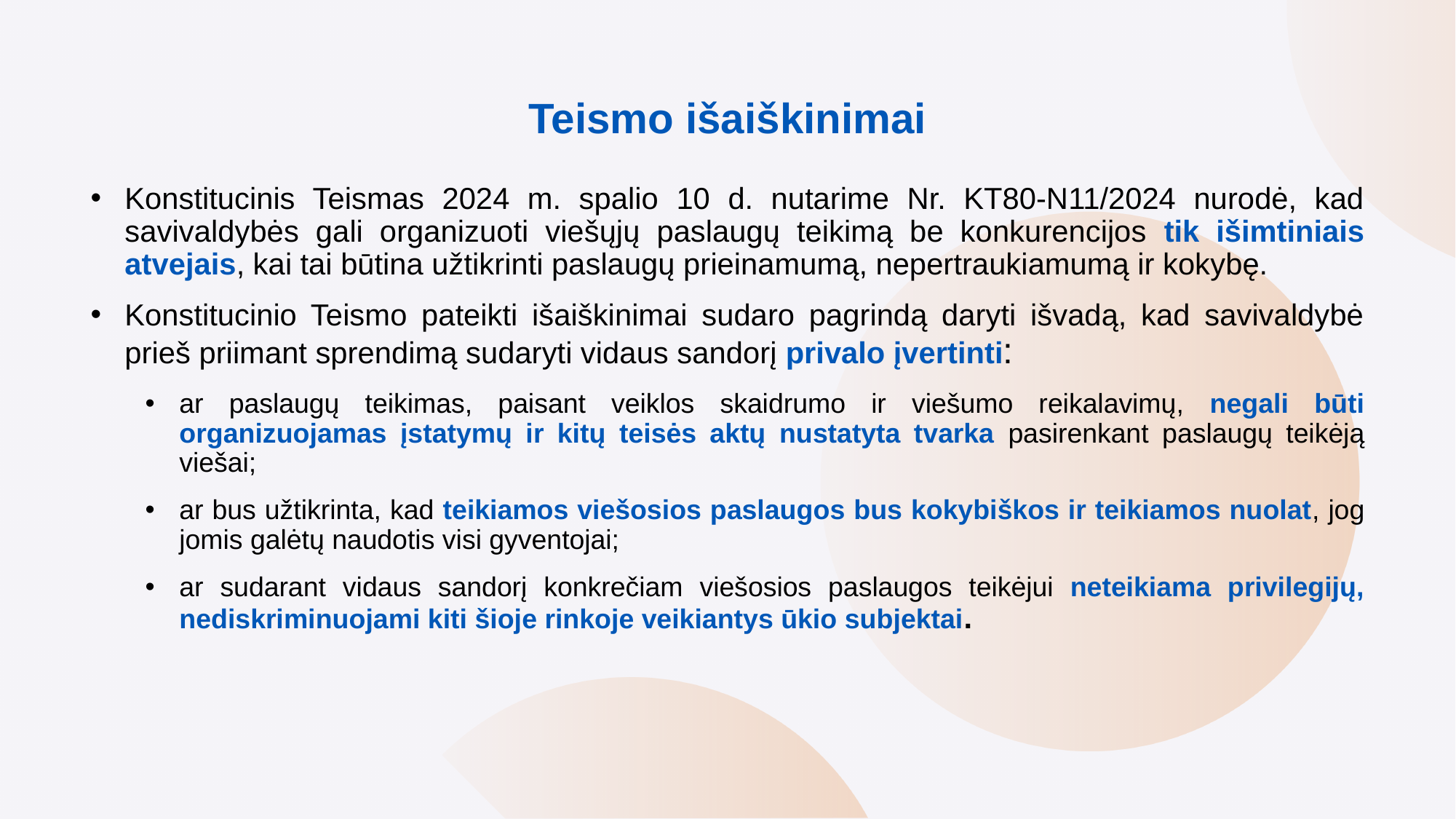

# Teismo išaiškinimai
Konstitucinis Teismas 2024 m. spalio 10 d. nutarime Nr. KT80-N11/2024 nurodė, kad savivaldybės gali organizuoti viešųjų paslaugų teikimą be konkurencijos tik išimtiniais atvejais, kai tai būtina užtikrinti paslaugų prieinamumą, nepertraukiamumą ir kokybę.
Konstitucinio Teismo pateikti išaiškinimai sudaro pagrindą daryti išvadą, kad savivaldybė prieš priimant sprendimą sudaryti vidaus sandorį privalo įvertinti:
ar paslaugų teikimas, paisant veiklos skaidrumo ir viešumo reikalavimų, negali būti organizuojamas įstatymų ir kitų teisės aktų nustatyta tvarka pasirenkant paslaugų teikėją viešai;
ar bus užtikrinta, kad teikiamos viešosios paslaugos bus kokybiškos ir teikiamos nuolat, jog jomis galėtų naudotis visi gyventojai;
ar sudarant vidaus sandorį konkrečiam viešosios paslaugos teikėjui neteikiama privilegijų, nediskriminuojami kiti šioje rinkoje veikiantys ūkio subjektai.